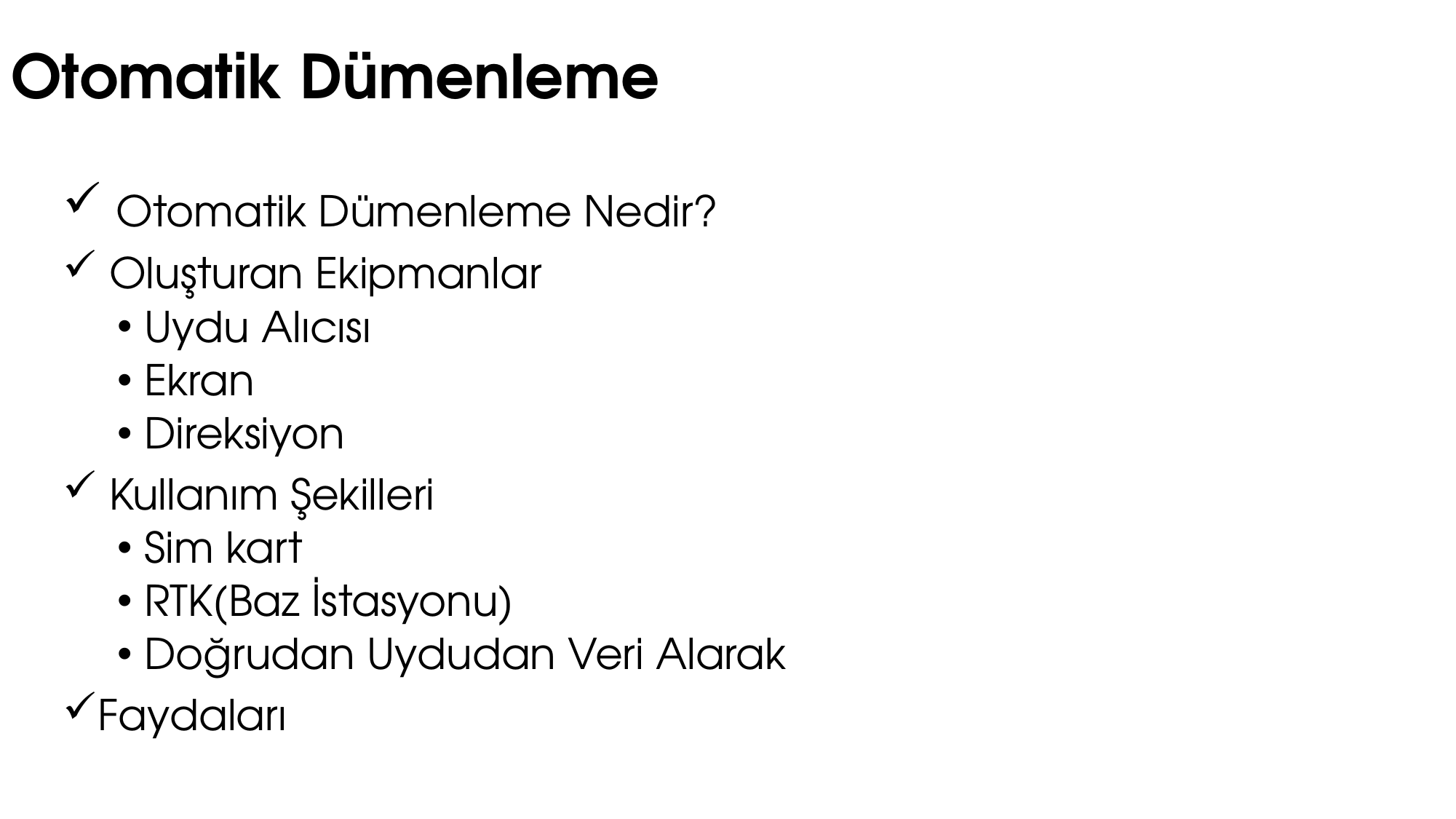

# Otomatik Dümenleme
 Otomatik Dümenleme Nedir?
 Oluşturan Ekipmanlar
Uydu Alıcısı
Ekran
Direksiyon
 Kullanım Şekilleri
Sim kart
RTK(Baz İstasyonu)
Doğrudan Uydudan Veri Alarak
Faydaları